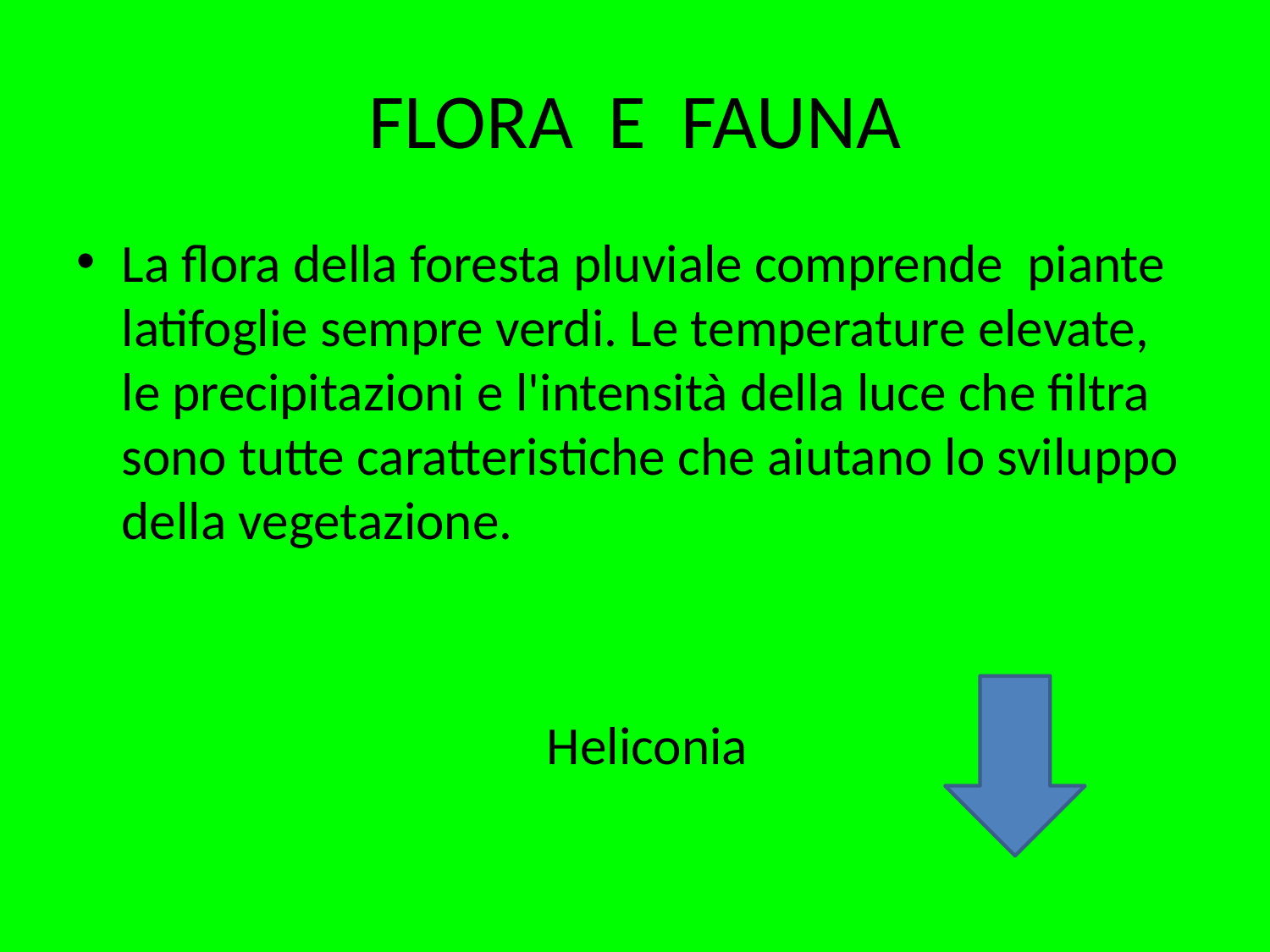

# FLORA  E  FAUNA
La flora della foresta pluviale comprende  piante latifoglie sempre verdi. Le temperature elevate, le precipitazioni e l'intensità della luce che filtra sono tutte caratteristiche che aiutano lo sviluppo della vegetazione.

                                       Heliconia